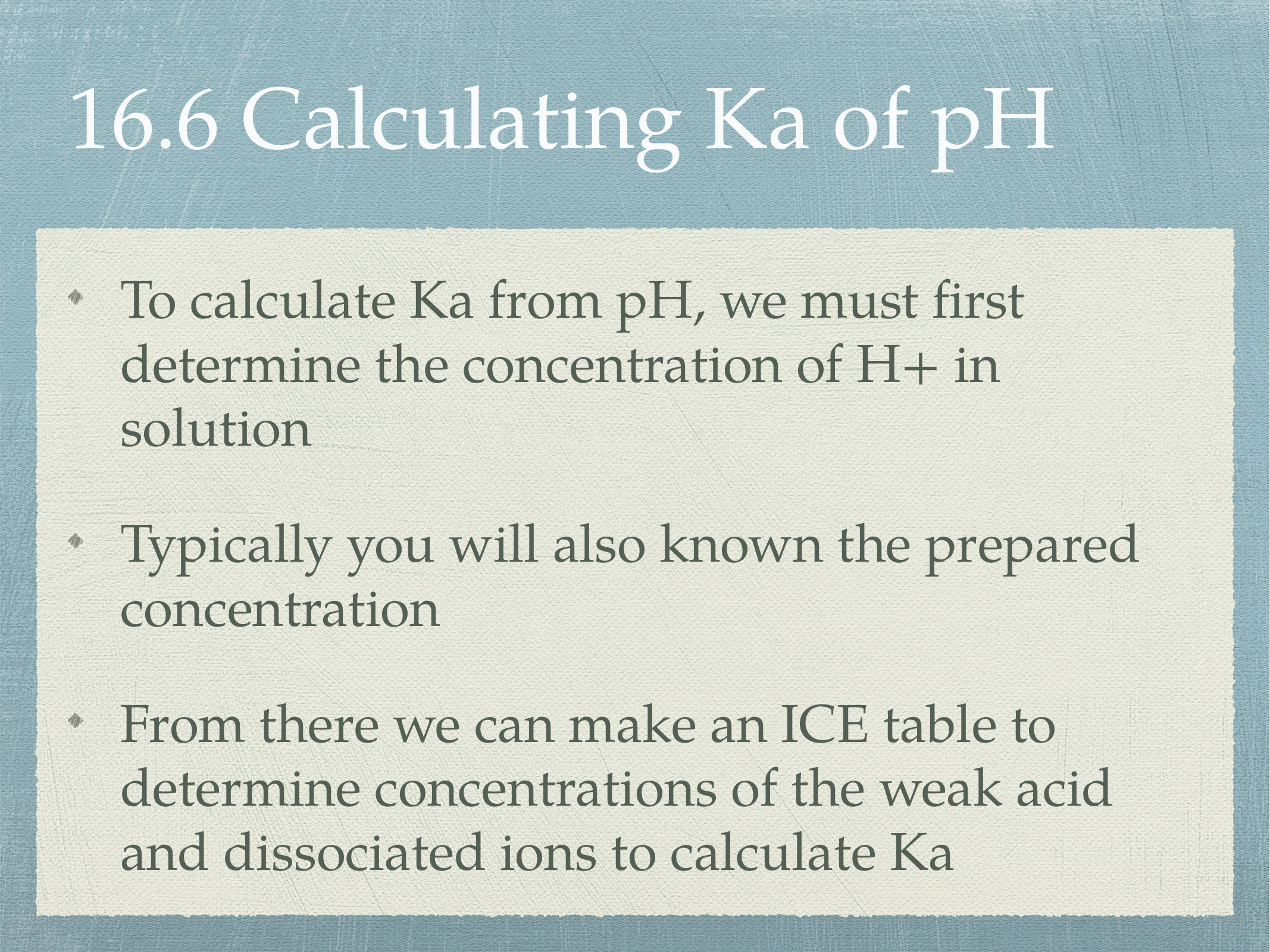

# 16.6 Calculating Ka of pH
To calculate Ka from pH, we must first determine the concentration of H+ in solution
Typically you will also known the prepared concentration
From there we can make an ICE table to determine concentrations of the weak acid and dissociated ions to calculate Ka